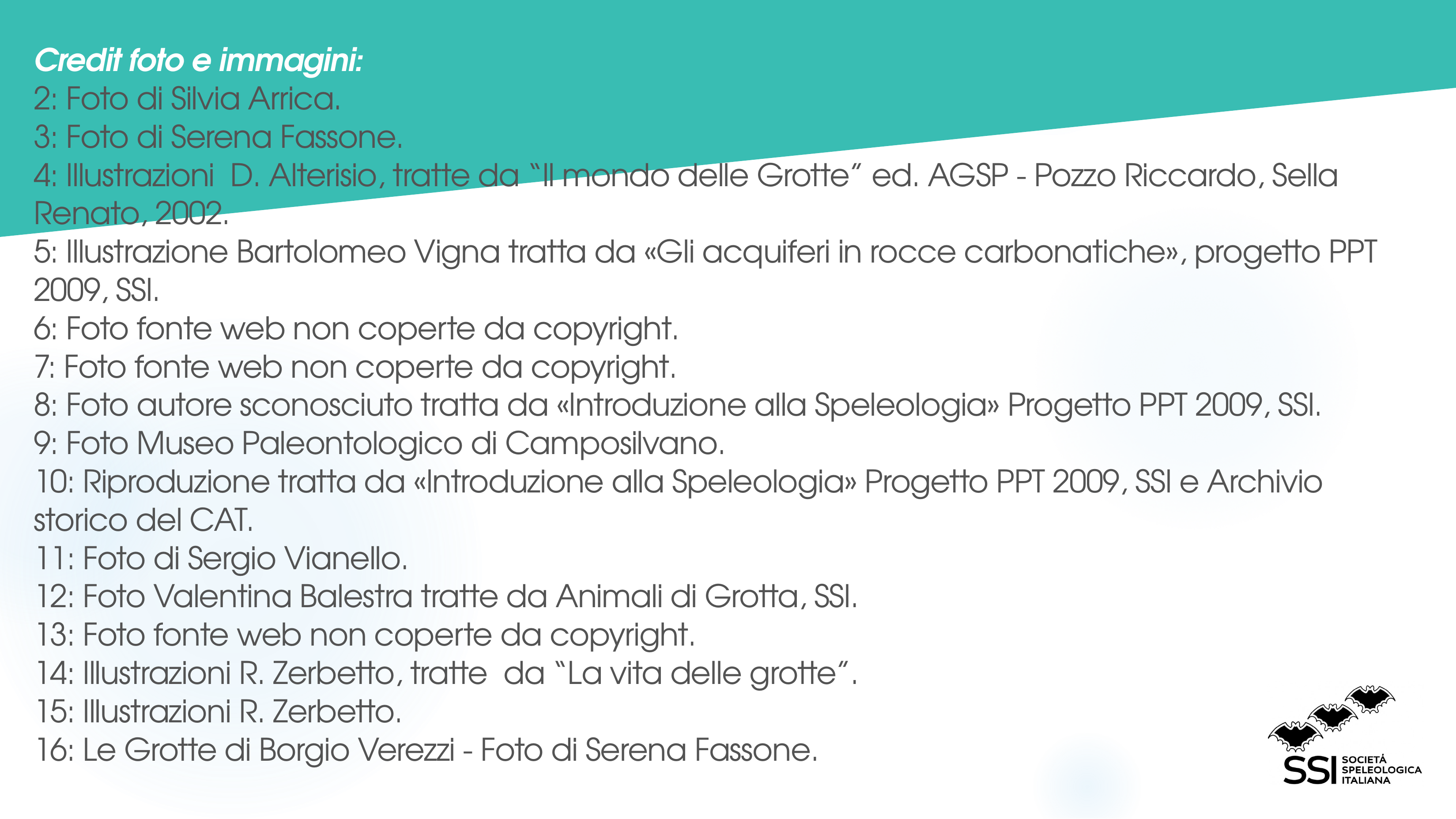

Credit foto e immagini:
2: Foto di Silvia Arrica.
3: Foto di Serena Fassone.
4: Illustrazioni  D. Alterisio, tratte da “Il mondo delle Grotte” ed. AGSP - Pozzo Riccardo, Sella Renato, 2002.
5: Illustrazione Bartolomeo Vigna tratta da «Gli acquiferi in rocce carbonatiche», progetto PPT 2009, SSI.
6: Foto fonte web non coperte da copyright.
7: Foto fonte web non coperte da copyright.
8: Foto autore sconosciuto tratta da «Introduzione alla Speleologia» Progetto PPT 2009, SSI.
9: Foto Museo Paleontologico di Camposilvano.
10: Riproduzione tratta da «Introduzione alla Speleologia» Progetto PPT 2009, SSI e Archivio storico del CAT.
11: Foto di Sergio Vianello.
12: Foto Valentina Balestra tratte da Animali di Grotta, SSI.
13: Foto fonte web non coperte da copyright.
14: Illustrazioni R. Zerbetto, tratte  da “La vita delle grotte”.
15: Illustrazioni R. Zerbetto.
16: Le Grotte di Borgio Verezzi - Foto di Serena Fassone.